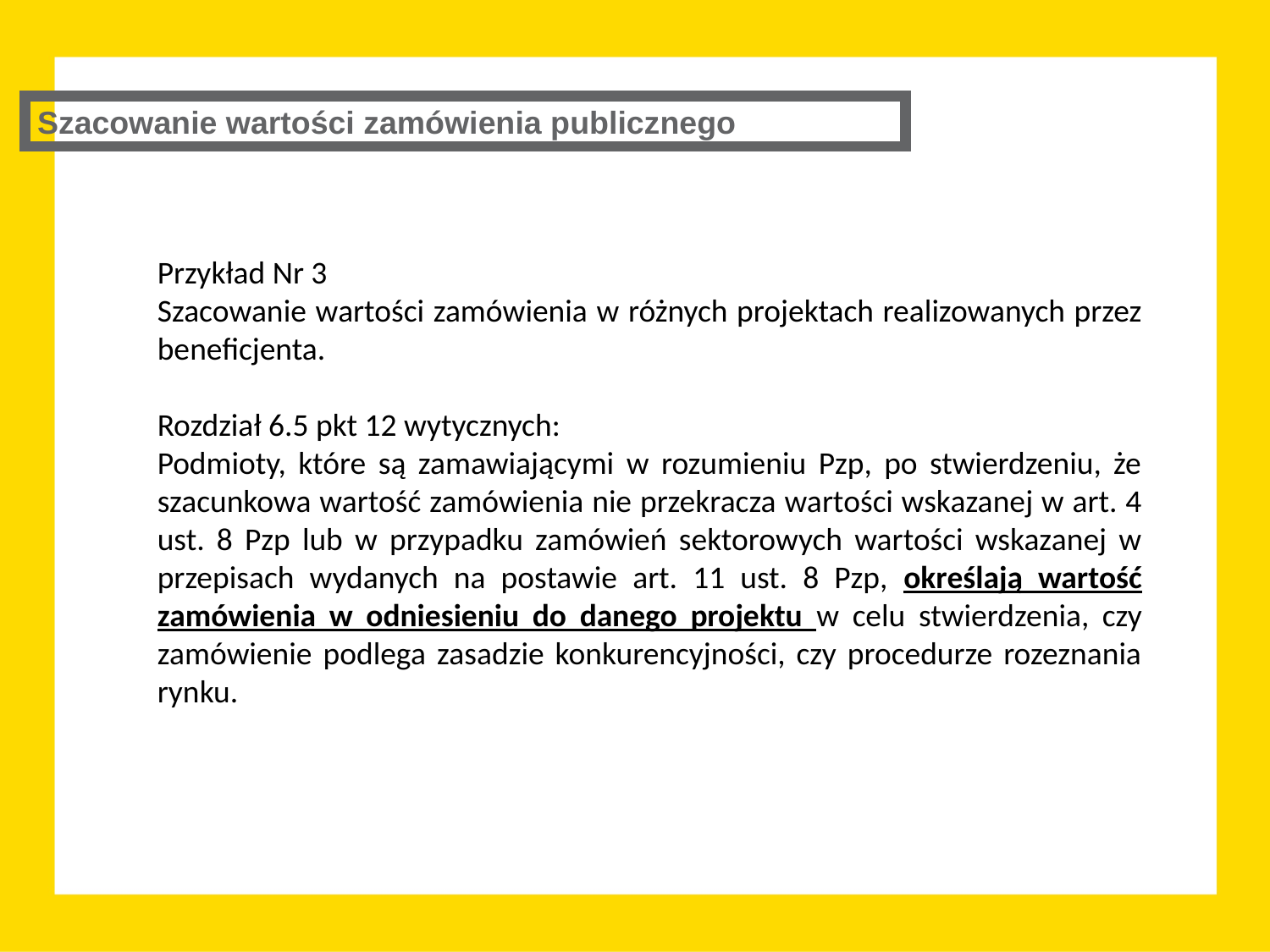

Szacowanie wartości zamówienia publicznego
Przykład Nr 3
Szacowanie wartości zamówienia w różnych projektach realizowanych przez beneficjenta.

Rozdział 6.5 pkt 12 wytycznych:
Podmioty, które są zamawiającymi w rozumieniu Pzp, po stwierdzeniu, że szacunkowa wartość zamówienia nie przekracza wartości wskazanej w art. 4 ust. 8 Pzp lub w przypadku zamówień sektorowych wartości wskazanej w przepisach wydanych na postawie art. 11 ust. 8 Pzp, określają wartość zamówienia w odniesieniu do danego projektu w celu stwierdzenia, czy zamówienie podlega zasadzie konkurencyjności, czy procedurze rozeznania rynku.